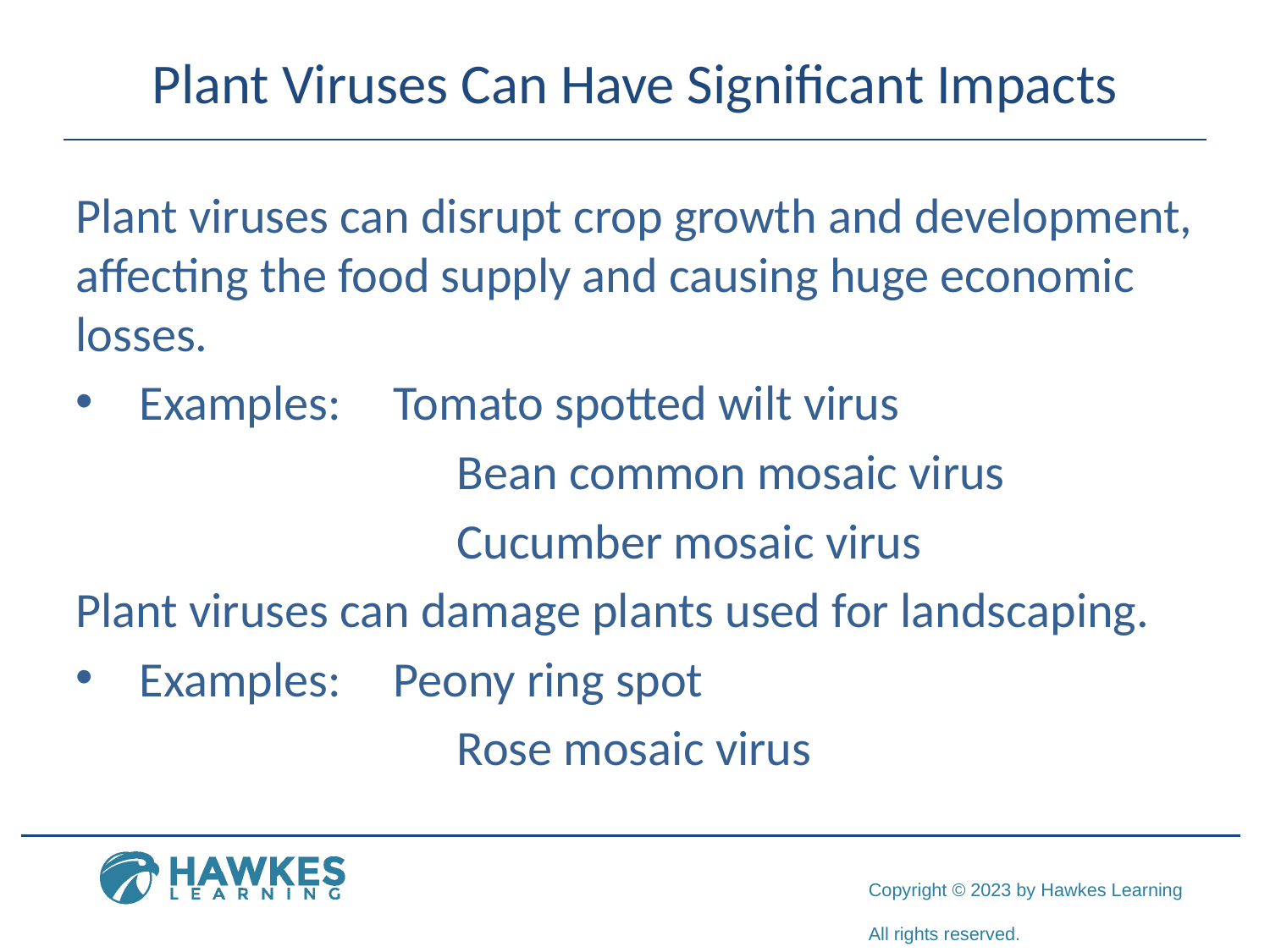

# Plant Viruses Can Have Significant Impacts
Plant viruses can disrupt crop growth and development, affecting the food supply and causing huge economic losses.
Examples: 	Tomato spotted wilt virus
			Bean common mosaic virus
			Cucumber mosaic virus
Plant viruses can damage plants used for landscaping.
Examples:	Peony ring spot
			Rose mosaic virus